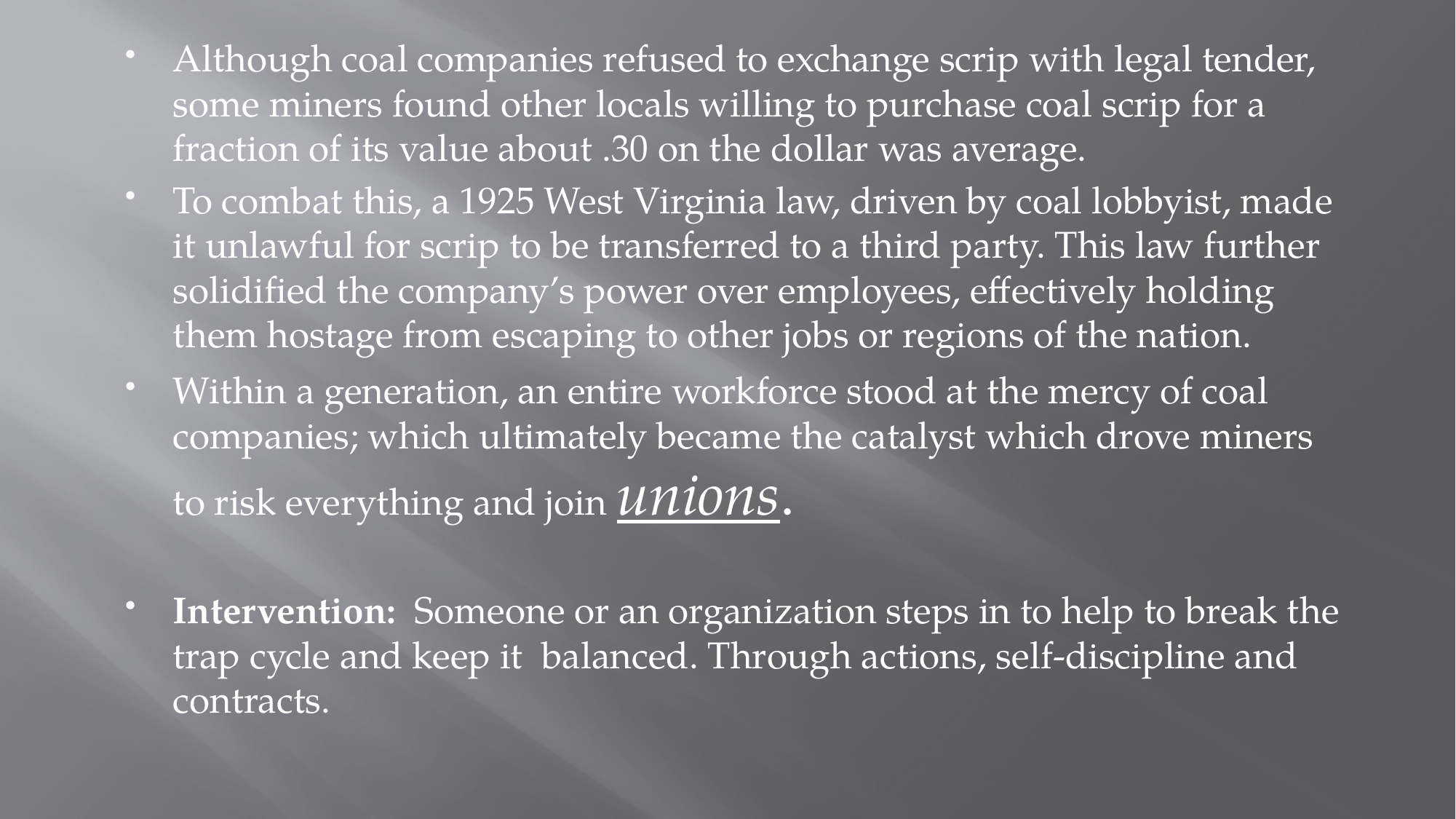

Although coal companies refused to exchange scrip with legal tender, some miners found other locals willing to purchase coal scrip for a fraction of its value about .30 on the dollar was average.
To combat this, a 1925 West Virginia law, driven by coal lobbyist, made it unlawful for scrip to be transferred to a third party. This law further solidified the company’s power over employees, effectively holding them hostage from escaping to other jobs or regions of the nation.
Within a generation, an entire workforce stood at the mercy of coal companies; which ultimately became the catalyst which drove miners to risk everything and join unions.

Intervention:  Someone or an organization steps in to help to break the trap cycle and keep it  balanced. Through actions, self-discipline and contracts.